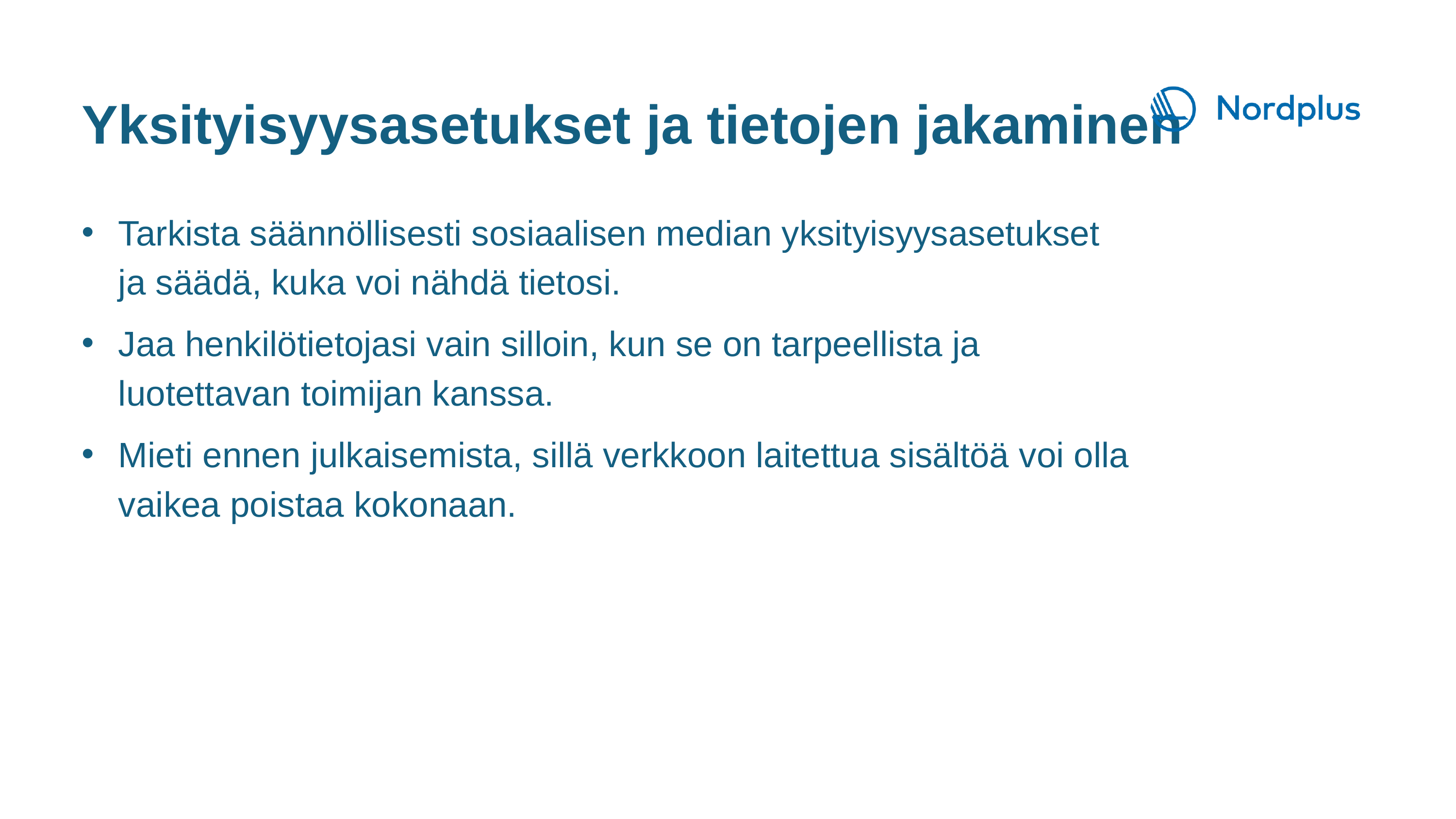

Yksityisyysasetukset ja tietojen jakaminen

Tarkista säännöllisesti sosiaalisen median yksityisyysasetukset ja säädä, kuka voi nähdä tietosi.
Jaa henkilötietojasi vain silloin, kun se on tarpeellista ja luotettavan toimijan kanssa.
Mieti ennen julkaisemista, sillä verkkoon laitettua sisältöä voi olla vaikea poistaa kokonaan.